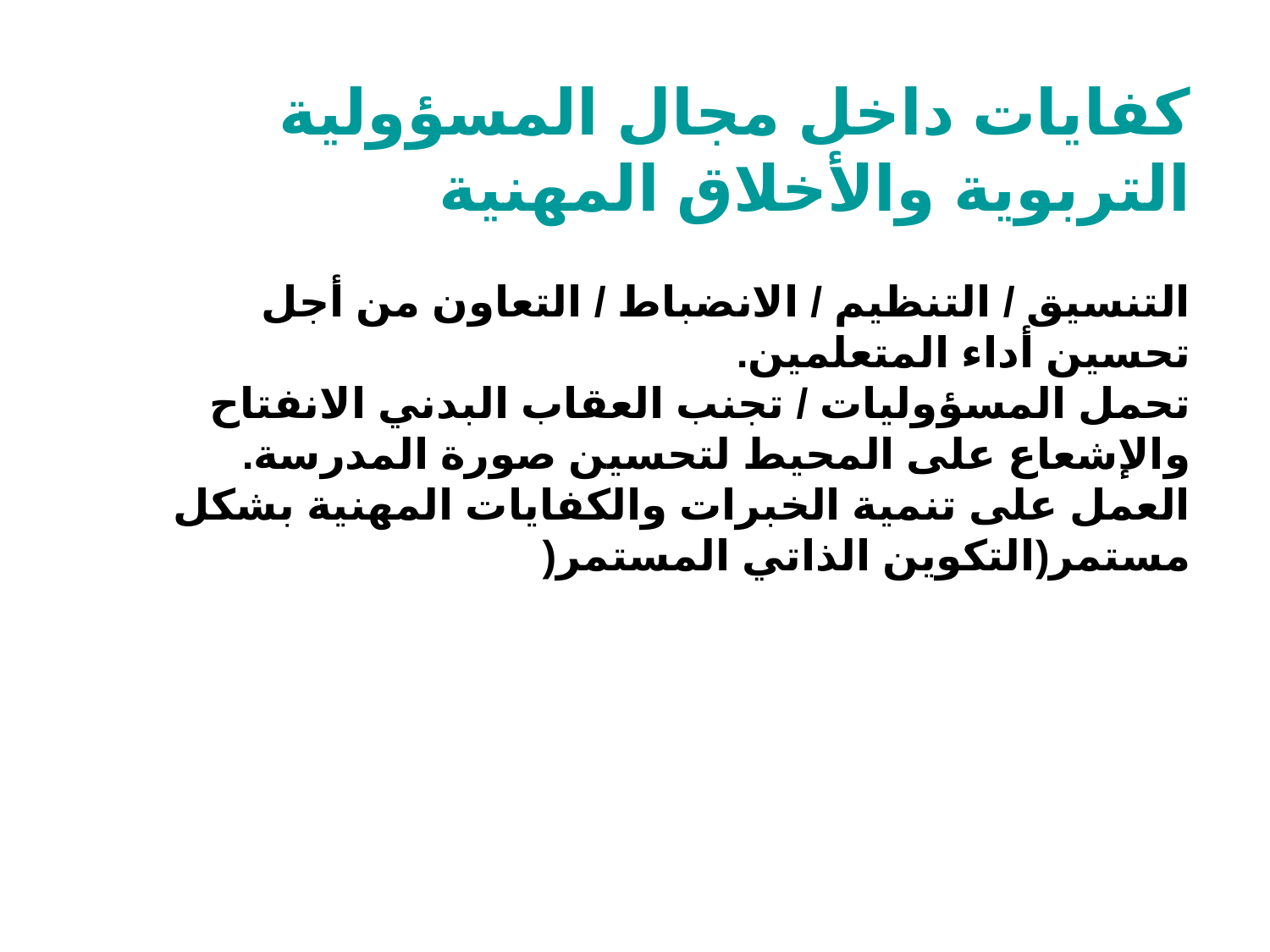

كفايات داخل مجال المسؤولية التربوية والأخلاق المهنية

التنسيق / التنظيم / الانضباط / التعاون من أجل تحسين أداء المتعلمين.
تحمل المسؤوليات / تجنب العقاب البدني الانفتاح والإشعاع على المحيط لتحسين صورة المدرسة.
العمل على تنمية الخبرات والكفايات المهنية بشكل مستمر(التكوين الذاتي المستمر(